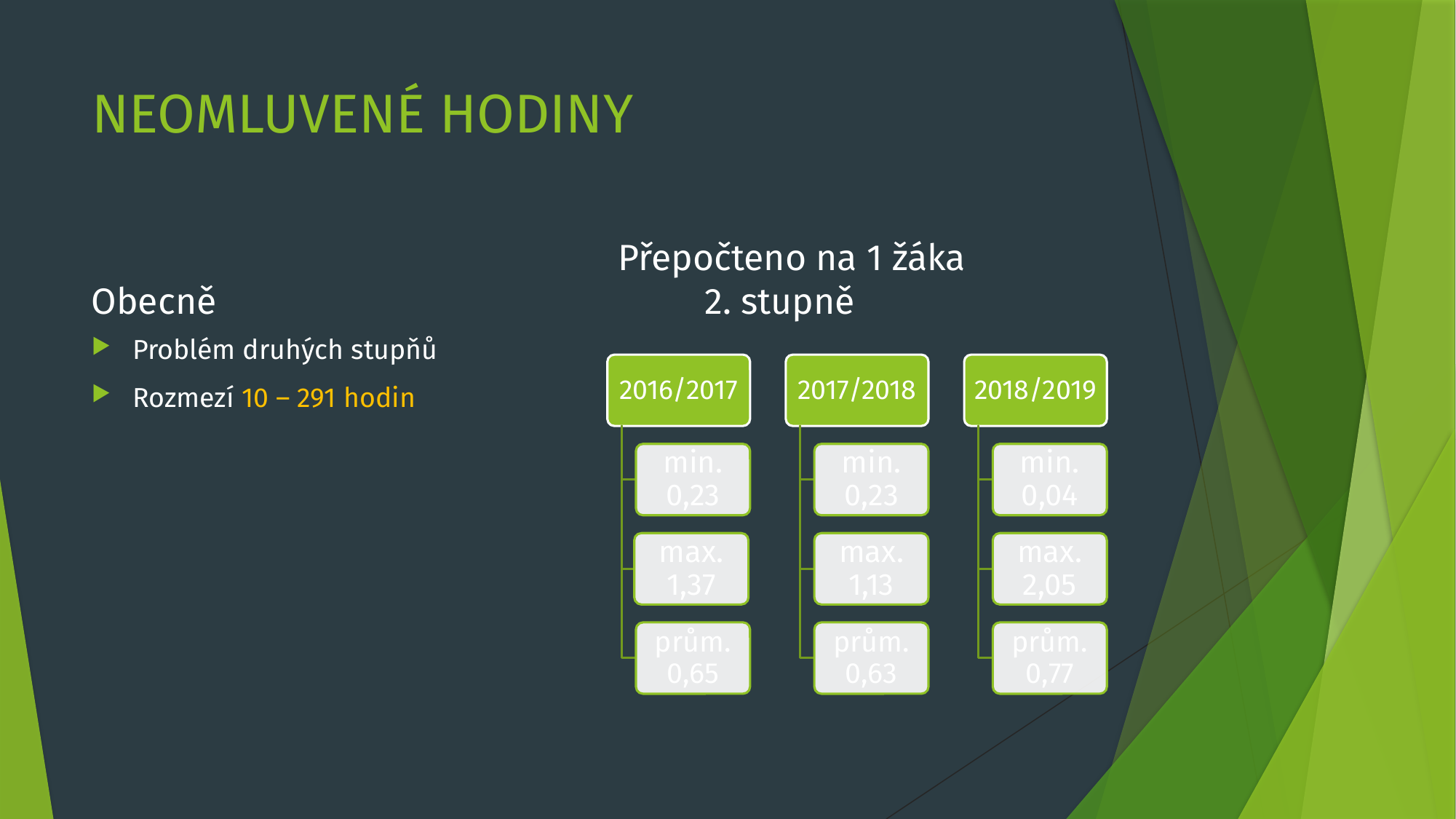

# NEOMLUVENÉ HODINY
Obecně
Přepočteno na 1 žáka                       2. stupně
2016/2017
min. 0,23
max.
1,37
prům. 0,65
2017/2018
min. 0,23
max. 1,13
prům. 0,63
2018/2019
min. 0,04
max. 2,05
prům. 0,77
Problém druhých stupňů
Rozmezí 10 – 291 hodin